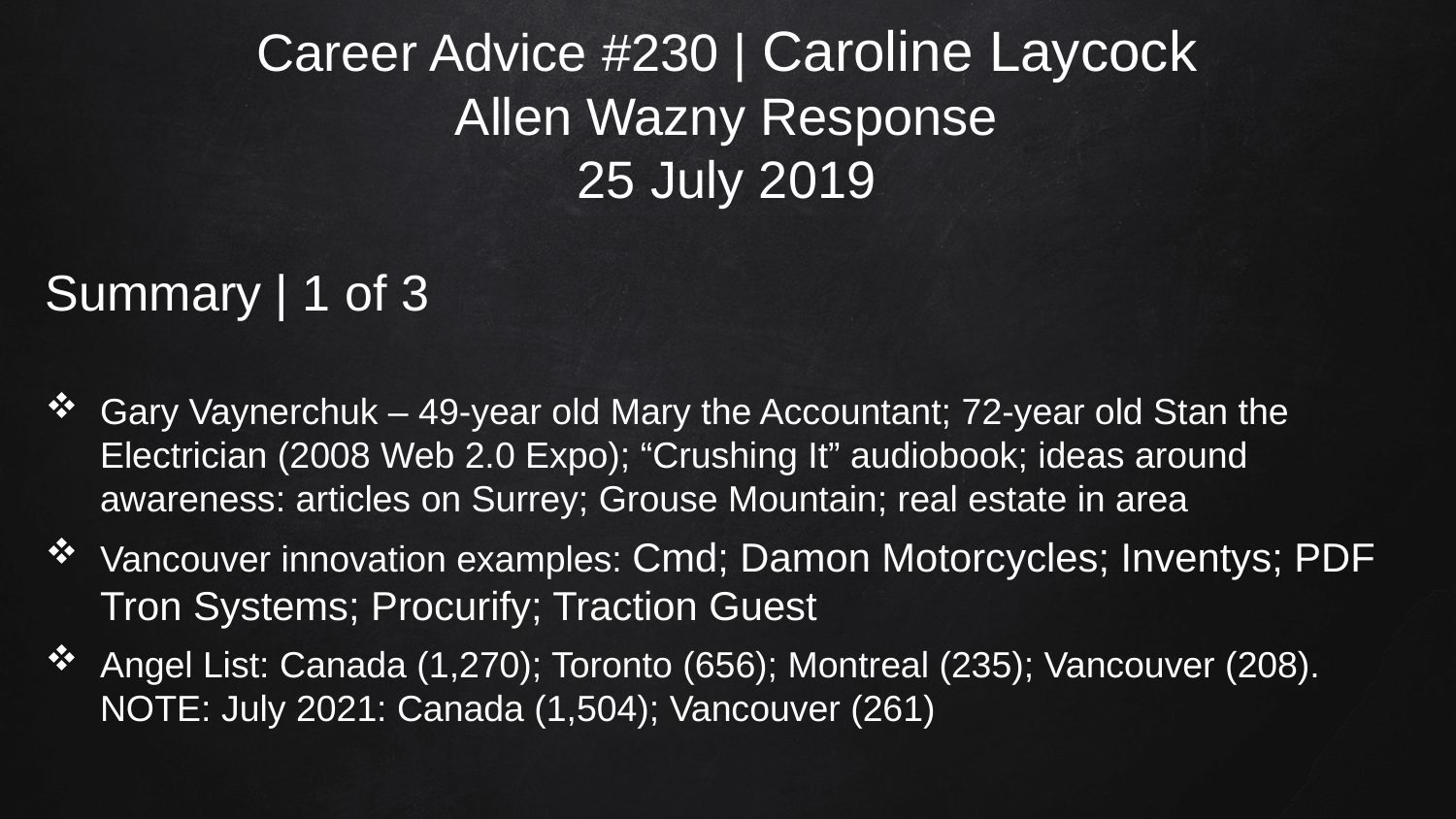

# Career Advice #230 | Caroline Laycock Allen Wazny Response 25 July 2019

Summary | 1 of 3

Gary Vaynerchuk – 49-year old Mary the Accountant; 72-year old Stan the Electrician (2008 Web 2.0 Expo); “Crushing It” audiobook; ideas around awareness: articles on Surrey; Grouse Mountain; real estate in area
Vancouver innovation examples: Cmd; Damon Motorcycles; Inventys; PDF Tron Systems; Procurify; Traction Guest
Angel List: Canada (1,270); Toronto (656); Montreal (235); Vancouver (208). NOTE: July 2021: Canada (1,504); Vancouver (261)